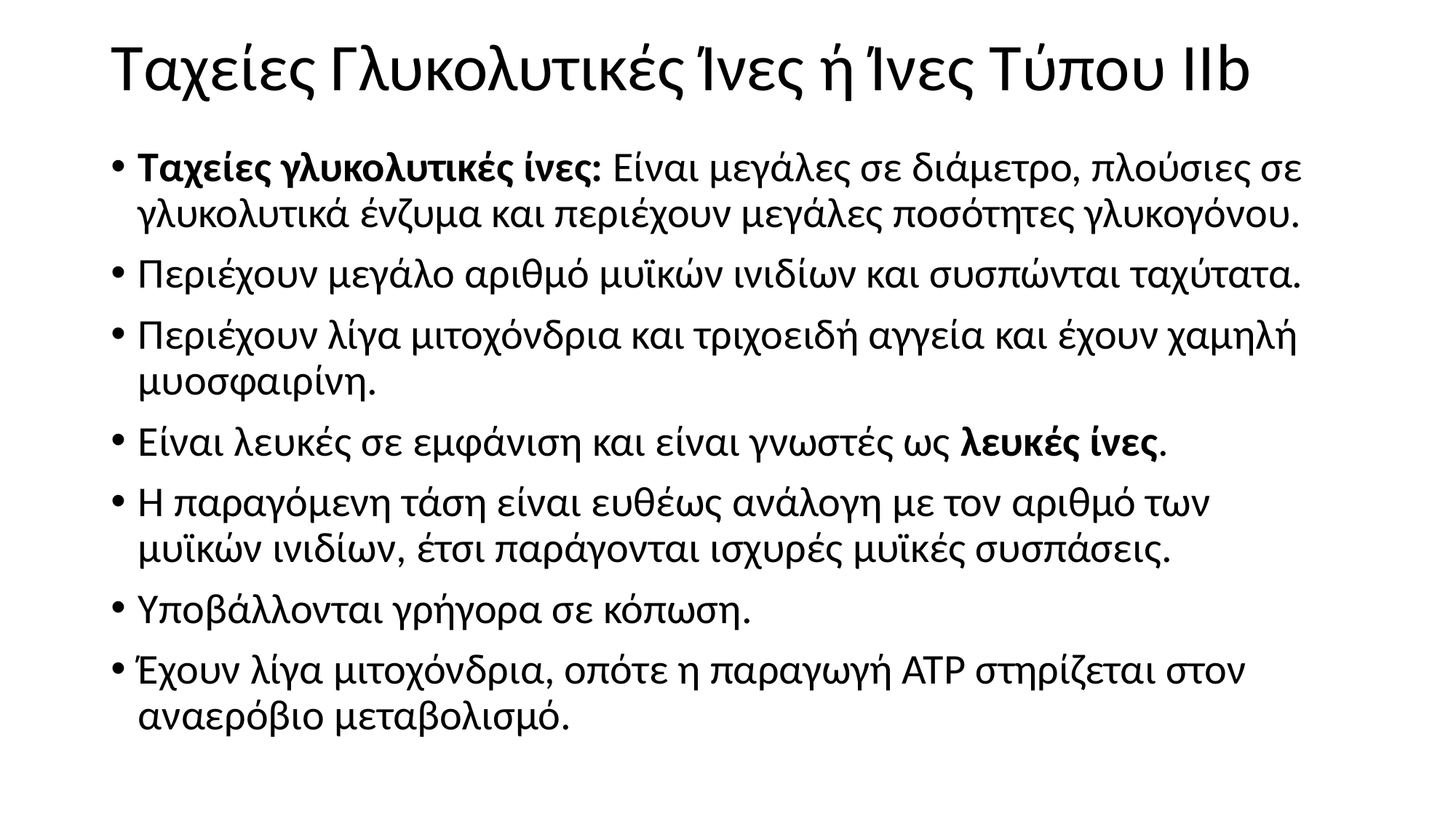

# Ταχείες Γλυκολυτικές Ίνες ή Ίνες Τύπου ΙΙb
Ταχείες γλυκολυτικές ίνες: Είναι μεγάλες σε διάμετρο, πλούσιες σε γλυκολυτικά ένζυμα και περιέχουν μεγάλες ποσότητες γλυκογόνου.
Περιέχουν μεγάλο αριθμό μυϊκών ινιδίων και συσπώνται ταχύτατα.
Περιέχουν λίγα μιτοχόνδρια και τριχοειδή αγγεία και έχουν χαμηλή μυοσφαιρίνη.
Είναι λευκές σε εμφάνιση και είναι γνωστές ως λευκές ίνες.
Η παραγόμενη τάση είναι ευθέως ανάλογη με τον αριθμό των μυϊκών ινιδίων, έτσι παράγονται ισχυρές μυϊκές συσπάσεις.
Υποβάλλονται γρήγορα σε κόπωση.
Έχουν λίγα μιτοχόνδρια, οπότε η παραγωγή ΑΤΡ στηρίζεται στον αναερόβιο μεταβολισμό.